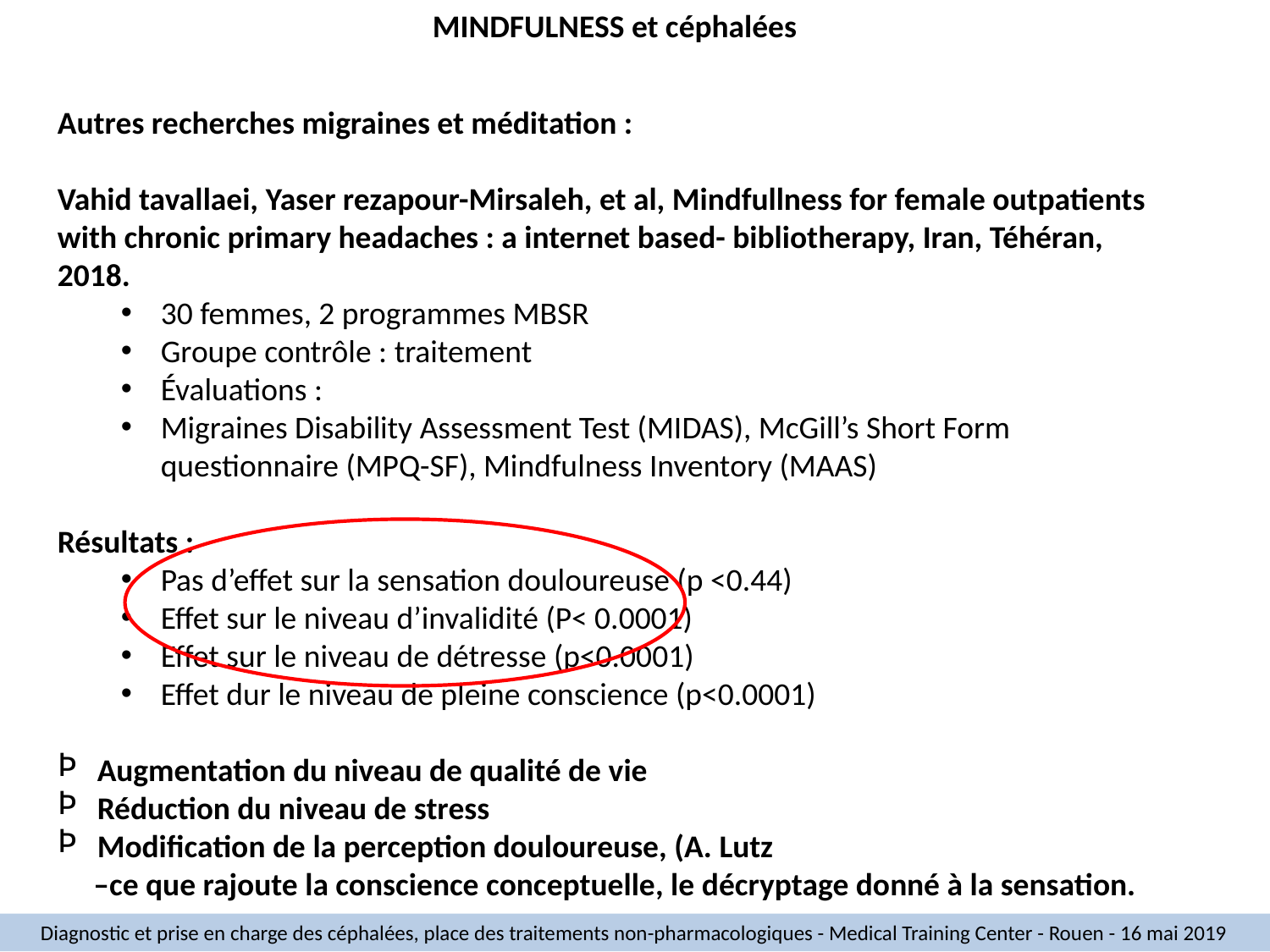

MINDFULNESS et céphalées
Autres recherches migraines et méditation :

Vahid tavallaei, Yaser rezapour-Mirsaleh, et al, Mindfullness for female outpatients with chronic primary headaches : a internet based- bibliotherapy, Iran, Téhéran, 2018.
30 femmes, 2 programmes MBSR
Groupe contrôle : traitement
Évaluations :
Migraines Disability Assessment Test (MIDAS), McGill’s Short Form questionnaire (MPQ-SF), Mindfulness Inventory (MAAS)

Résultats :
Pas d’effet sur la sensation douloureuse (p <0.44)
Effet sur le niveau d’invalidité (P< 0.0001)
Effet sur le niveau de détresse (p<0.0001)
Effet dur le niveau de pleine conscience (p<0.0001)

Augmentation du niveau de qualité de vie
Réduction du niveau de stress
Modification de la perception douloureuse, (A. Lutz
     –ce que rajoute la conscience conceptuelle, le décryptage donné à la sensation.

Diagnostic et prise en charge des céphalées, place des traitements non-pharmacologiques - Medical Training Center - Rouen - 16 mai 2019